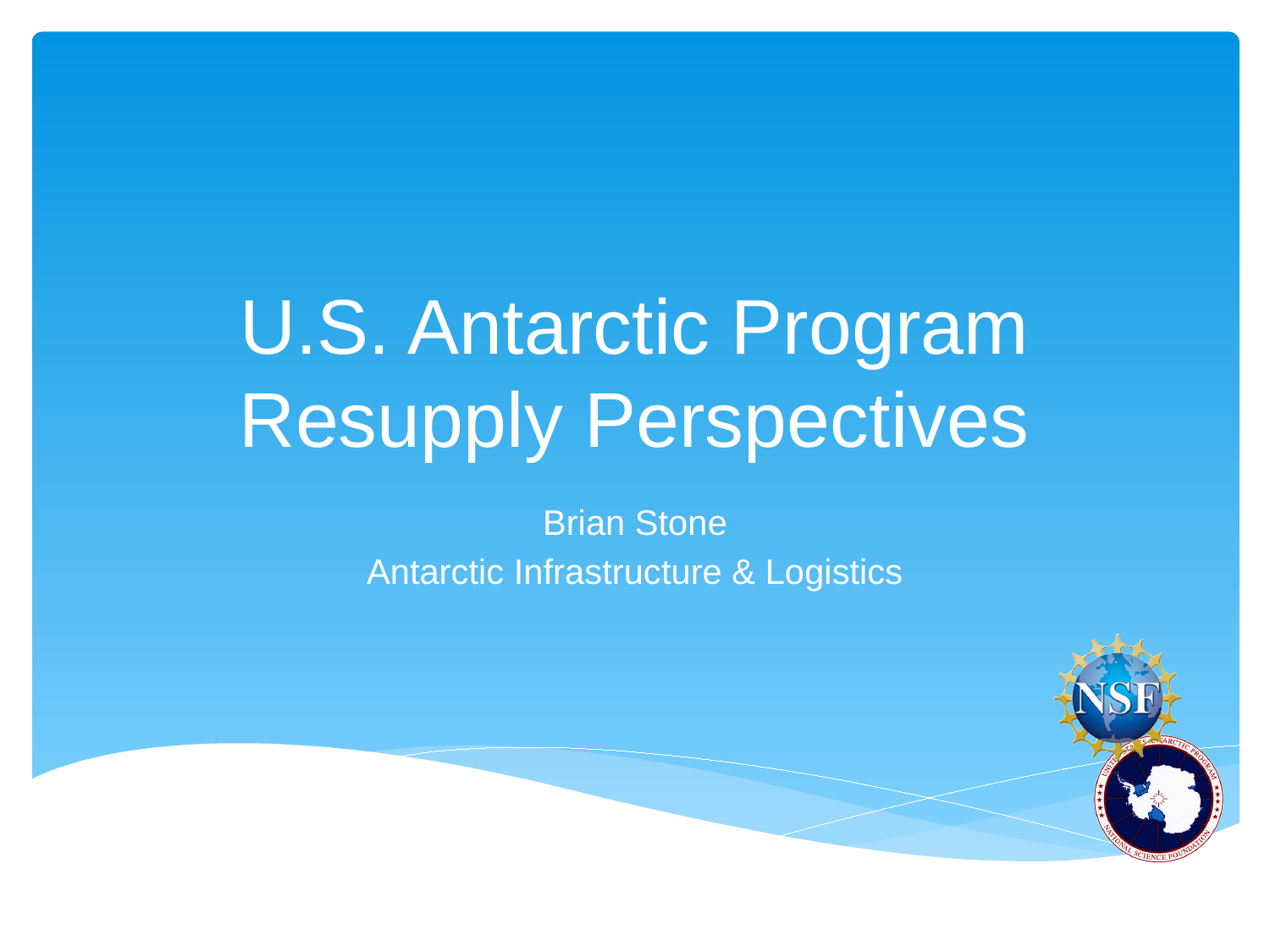

# U.S. Antarctic Program Resupply Perspectives
Brian Stone
Antarctic Infrastructure & Logistics